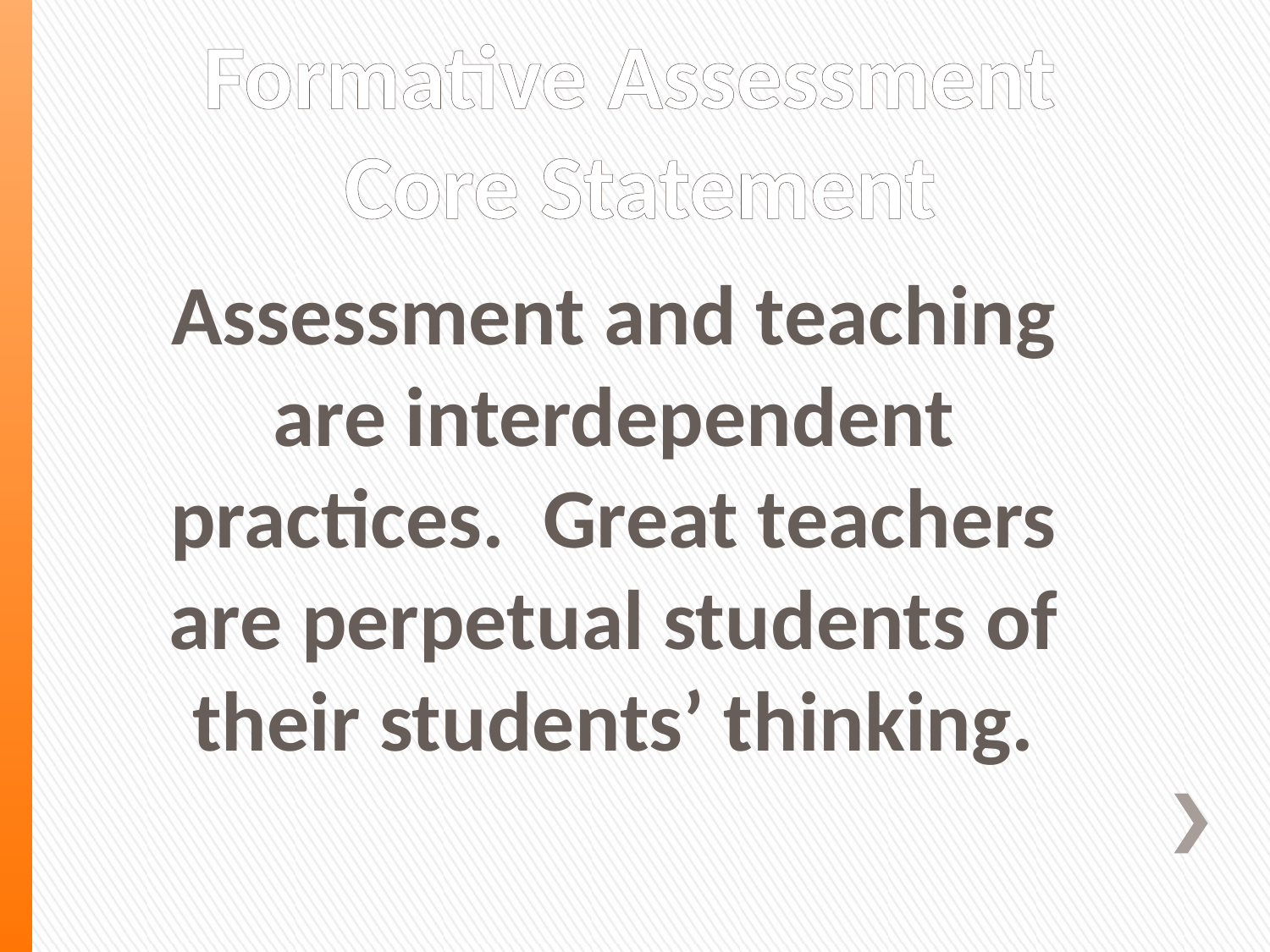

# Formative Assessment Core Statement
Assessment and teaching are interdependent practices.  Great teachers are perpetual students of their students’ thinking.